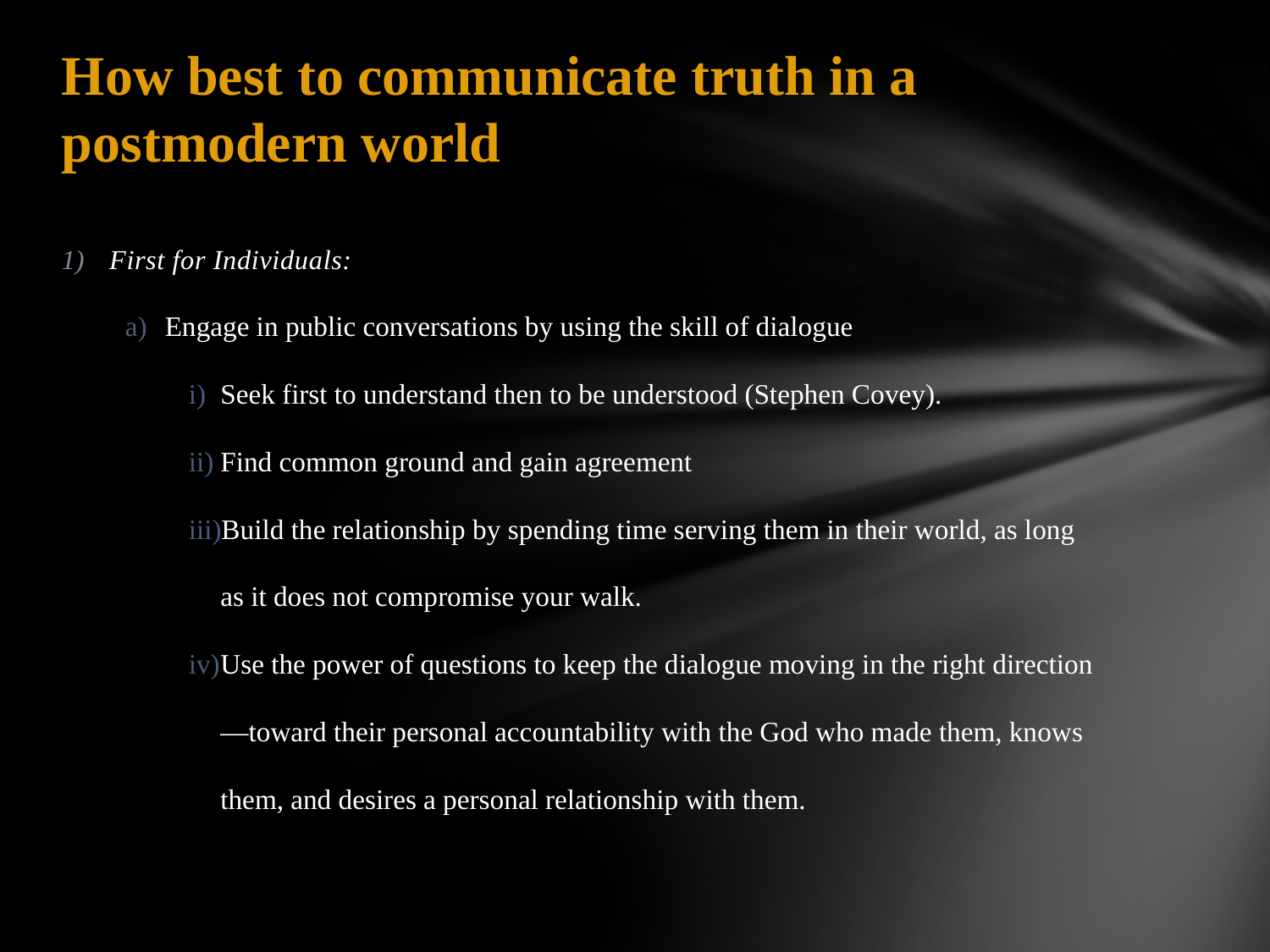

# How best to communicate truth in a postmodern world
First for Individuals:
Engage in public conversations by using the skill of dialogue
Seek first to understand then to be understood (Stephen Covey).
Find common ground and gain agreement
Build the relationship by spending time serving them in their world, as long as it does not compromise your walk.
Use the power of questions to keep the dialogue moving in the right direction—toward their personal accountability with the God who made them, knows them, and desires a personal relationship with them.